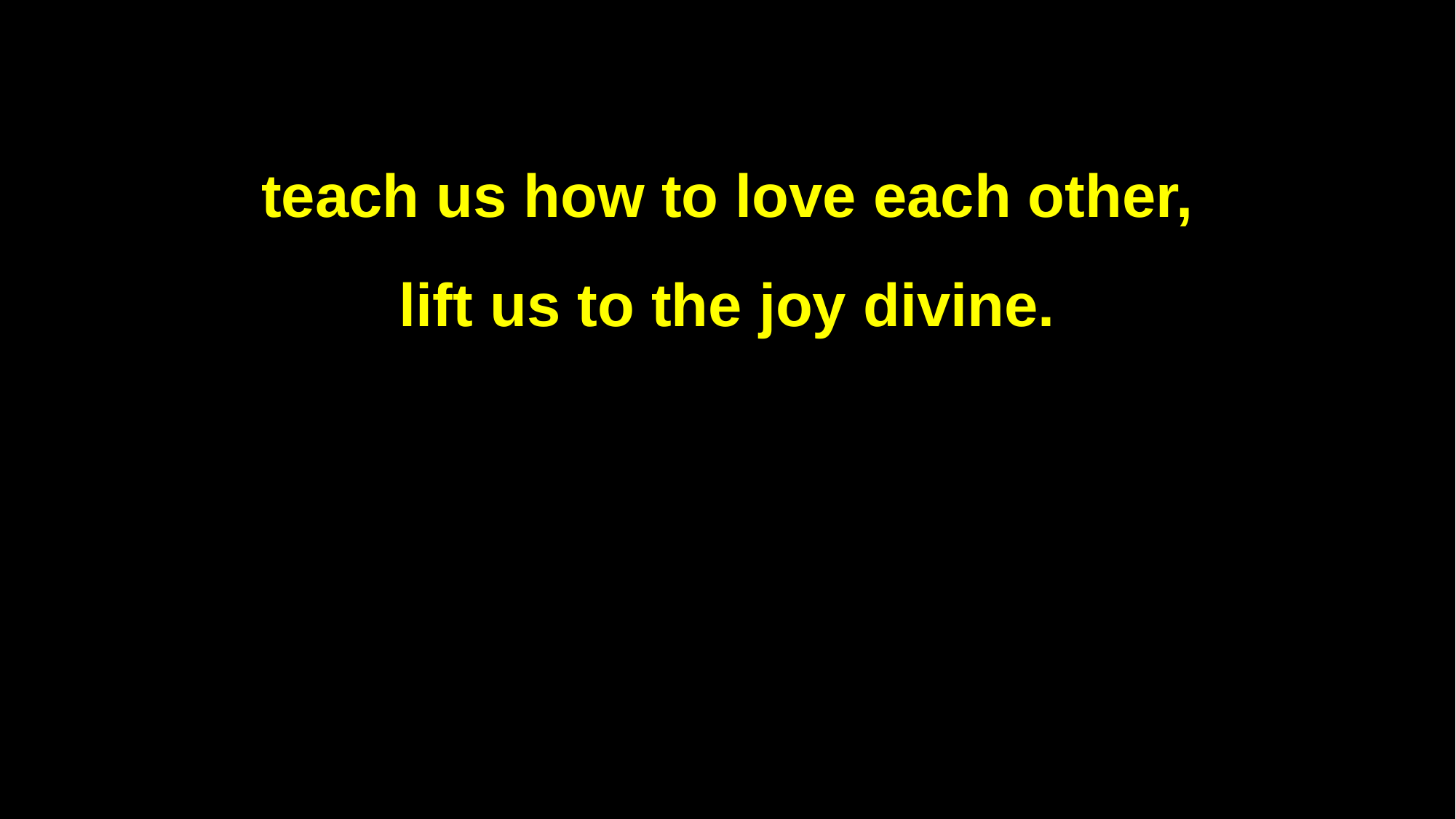

teach us how to love each other,
lift us to the joy divine.